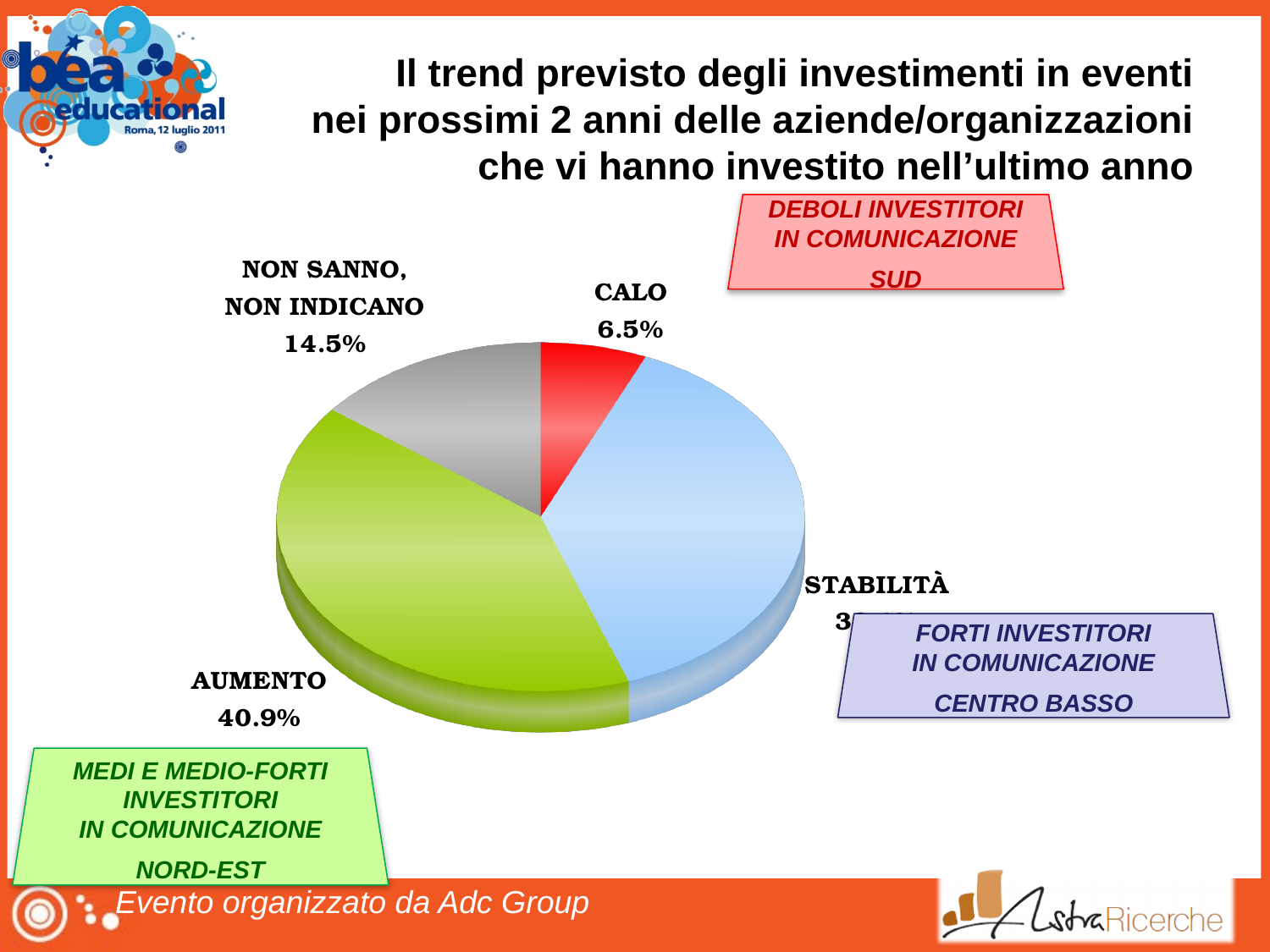

# Il trend previsto degli investimenti in eventi nei prossimi 2 anni delle aziende/organizzazioni che vi hanno investito nell’ultimo anno
DEBOLI INVESTITORI
IN COMUNICAZIONE
SUD

[unsupported chart]

FORTI INVESTITORI
IN COMUNICAZIONE
CENTRO BASSO
MEDI E MEDIO-FORTI
INVESTITORI
IN COMUNICAZIONE
NORD-EST